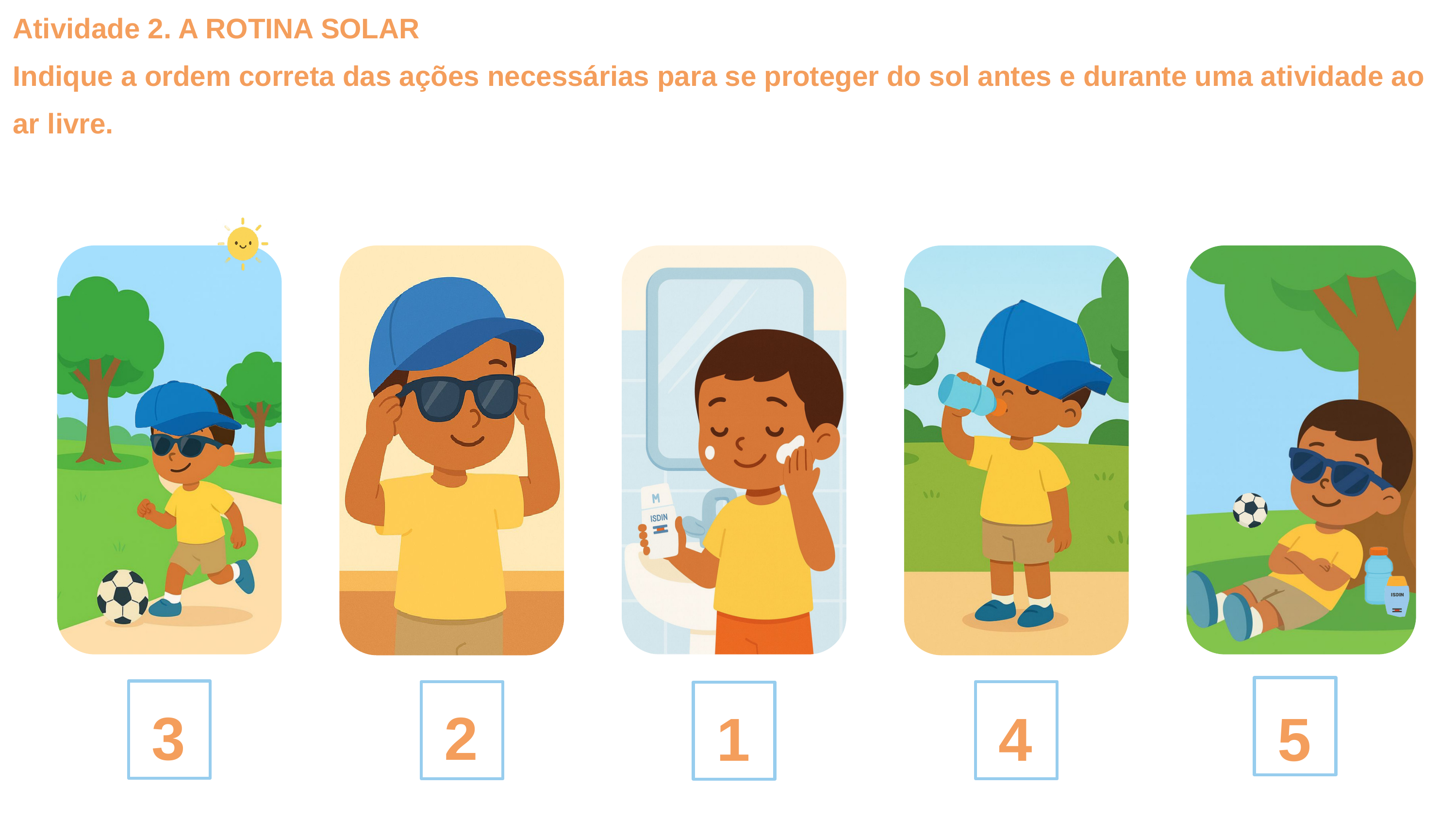

Atividade 2. A ROTINA SOLAR
Indique a ordem correta das ações necessárias para se proteger do sol antes e durante uma atividade ao ar livre.

2
3
1
5
4